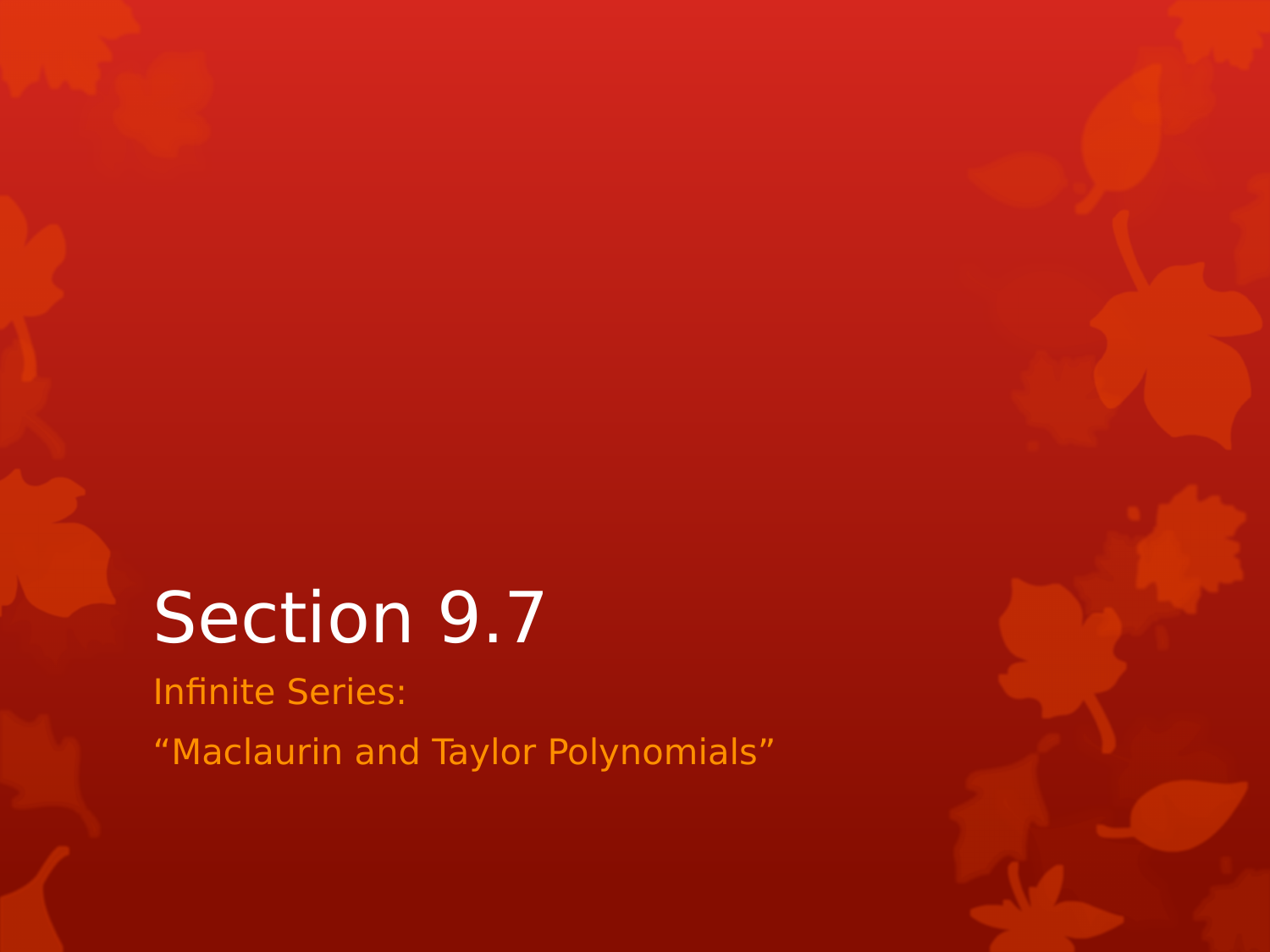

# Section 9.7
Infinite Series:
“Maclaurin and Taylor Polynomials”